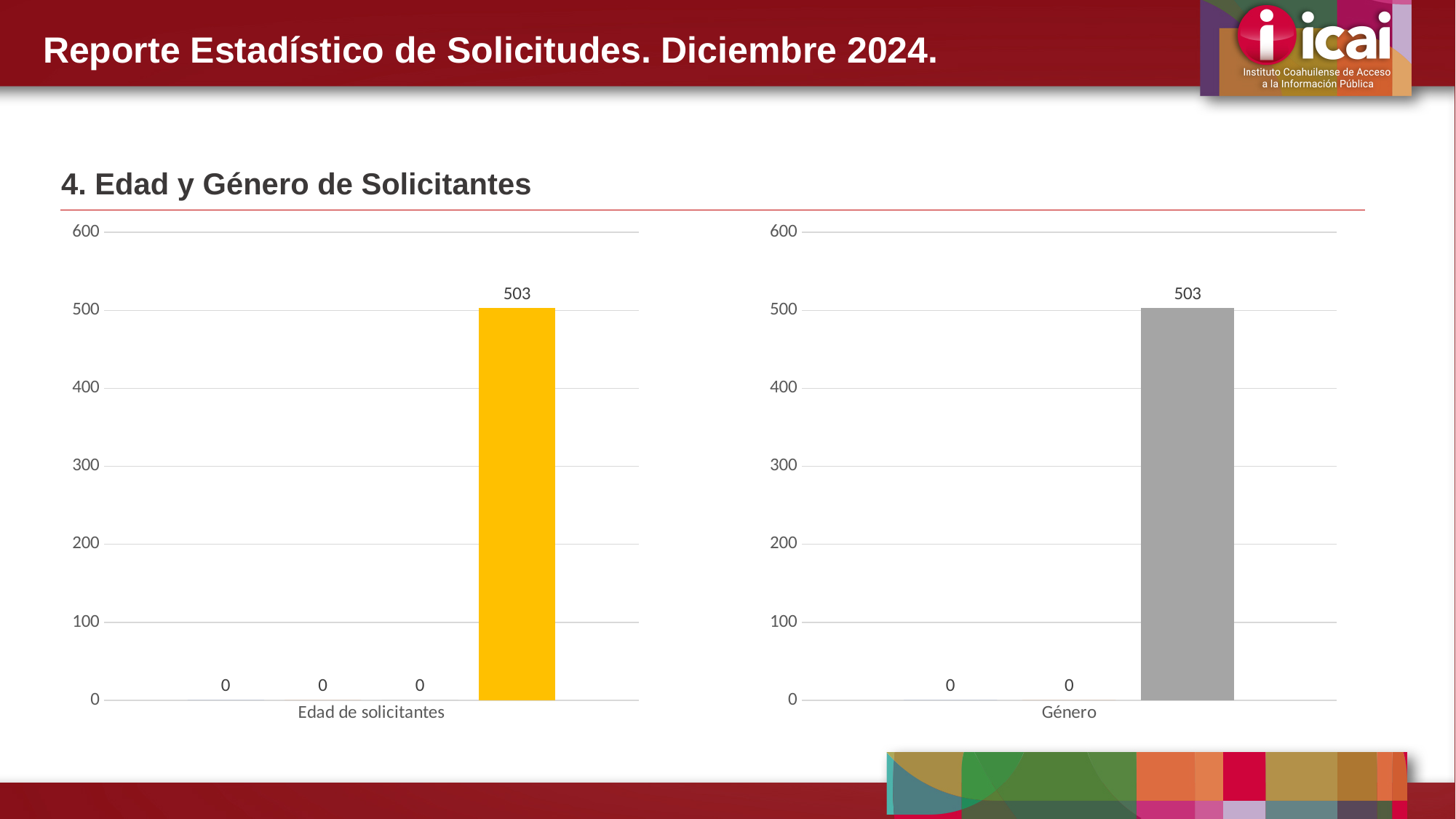

Reporte Estadístico de Solicitudes. Diciembre 2024.
4. Edad y Género de Solicitantes

### Chart

| Category | 20 a 29 años | 30 a 39 años | +40 años | Sin Especificar |
|---|---|---|---|---|
| Edad de solicitantes | 0.0 | 0.0 | 0.0 | 503.0 |

### Chart

| Category | Hombres | Mujeres | Sin Especificar |
|---|---|---|---|
| Género | 0.0 | 0.0 | 503.0 |